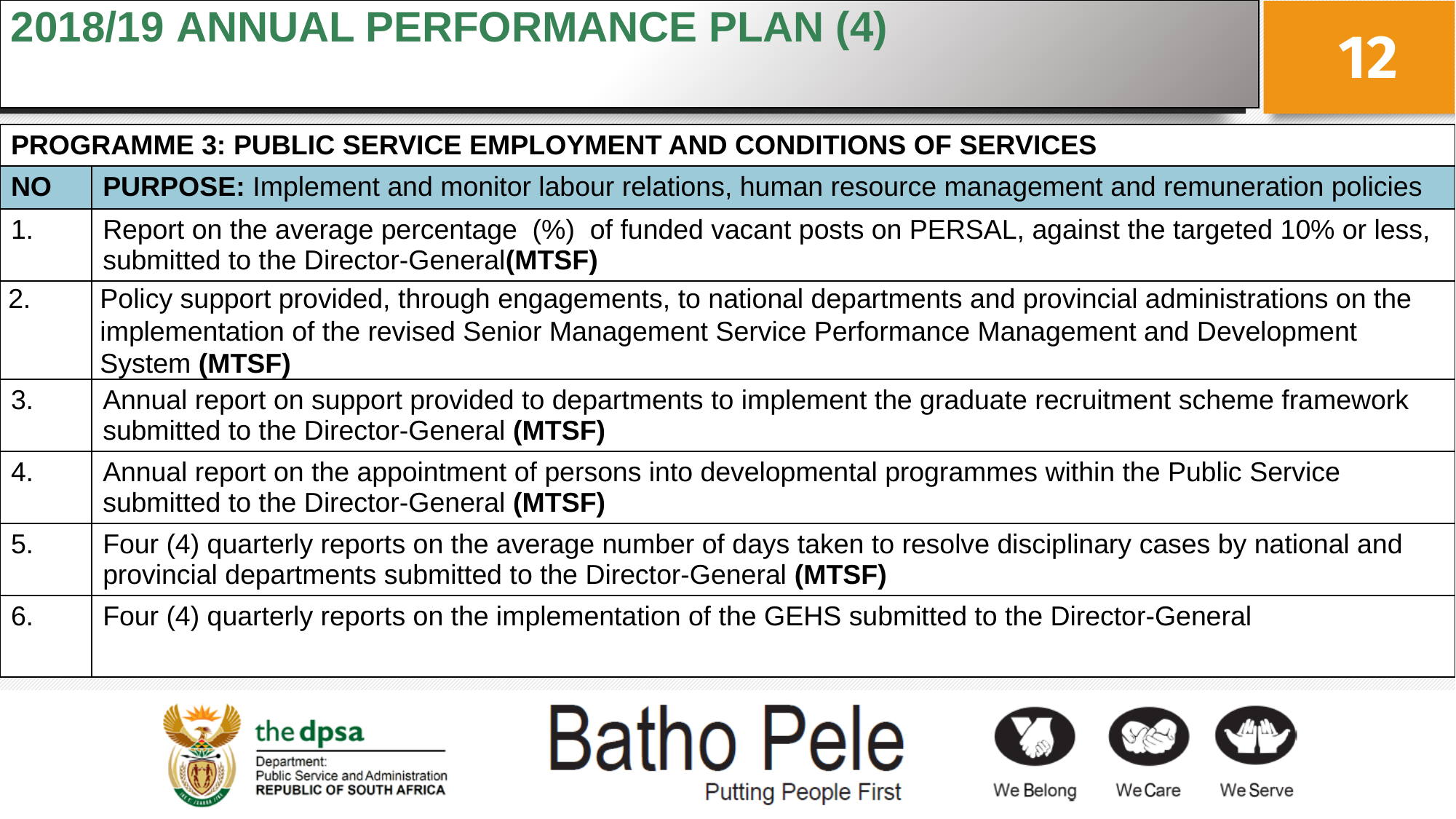

# 2018/19 ANNUAL PERFORMANCE PLAN (4)
12
| PROGRAMME 3: PUBLIC SERVICE EMPLOYMENT AND CONDITIONS OF SERVICES |  |
| --- | --- |
| NO | PURPOSE: Implement and monitor labour relations, human resource management and remuneration policies |
| 1. | Report on the average percentage (%) of funded vacant posts on PERSAL, against the targeted 10% or less, submitted to the Director-General(MTSF) |
| 2. | Policy support provided, through engagements, to national departments and provincial administrations on the implementation of the revised Senior Management Service Performance Management and Development System (MTSF) |
| 3. | Annual report on support provided to departments to implement the graduate recruitment scheme framework submitted to the Director-General (MTSF) |
| 4. | Annual report on the appointment of persons into developmental programmes within the Public Service submitted to the Director-General (MTSF) |
| 5. | Four (4) quarterly reports on the average number of days taken to resolve disciplinary cases by national and provincial departments submitted to the Director-General (MTSF) |
| 6. | Four (4) quarterly reports on the implementation of the GEHS submitted to the Director-General |